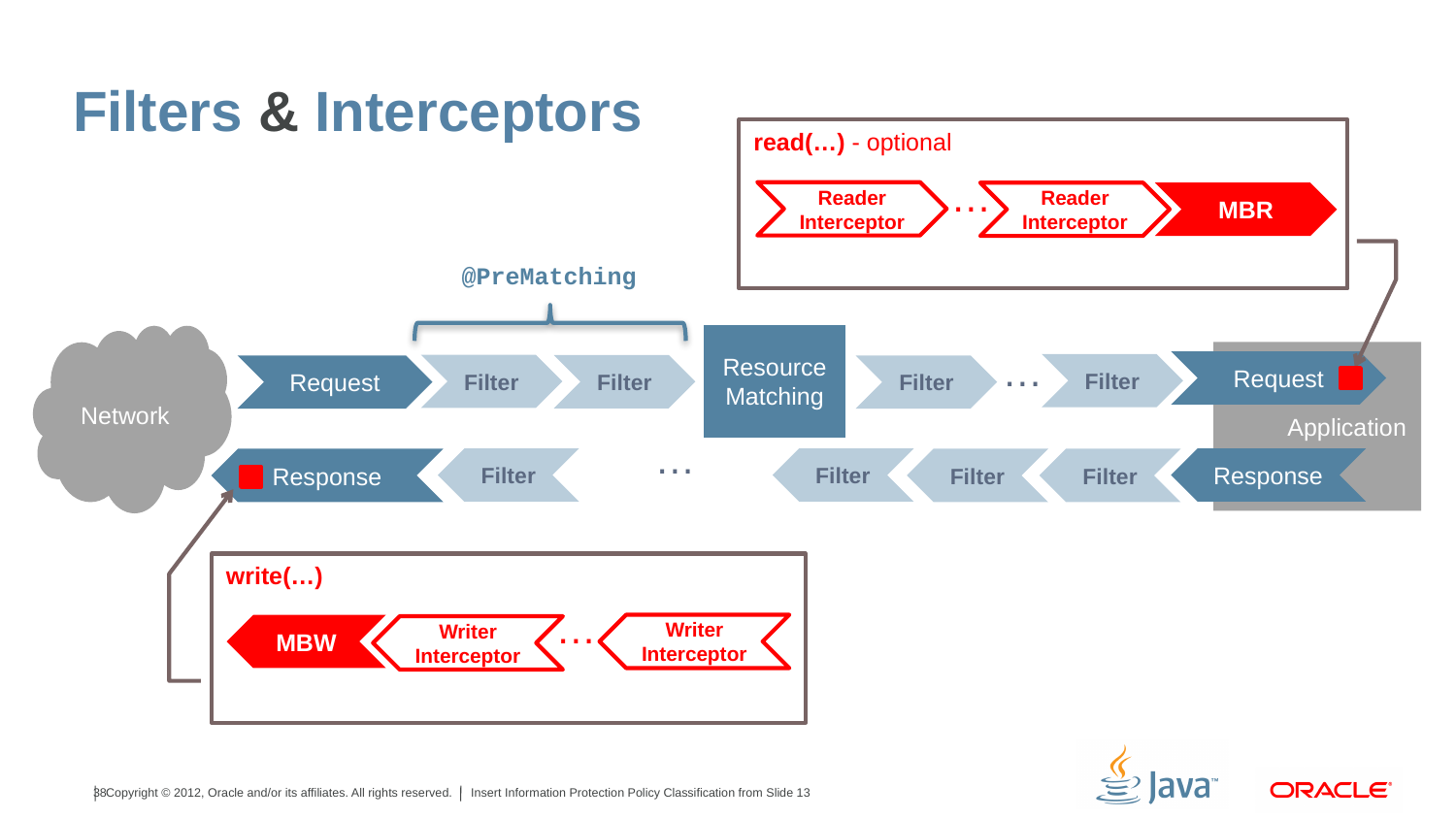

# Filters & Interceptors
read(…) - optional
…
Reader
Interceptor
Reader
Interceptor
MBR

@PreMatching
Network
Resource Matching
…
Application
Request
Filter
Filter
Filter
Request
Filter

…
Filter
Filter
Response
Response
Filter
Filter

write(…)
…
MBW
Writer
Interceptor
Writer
Interceptor